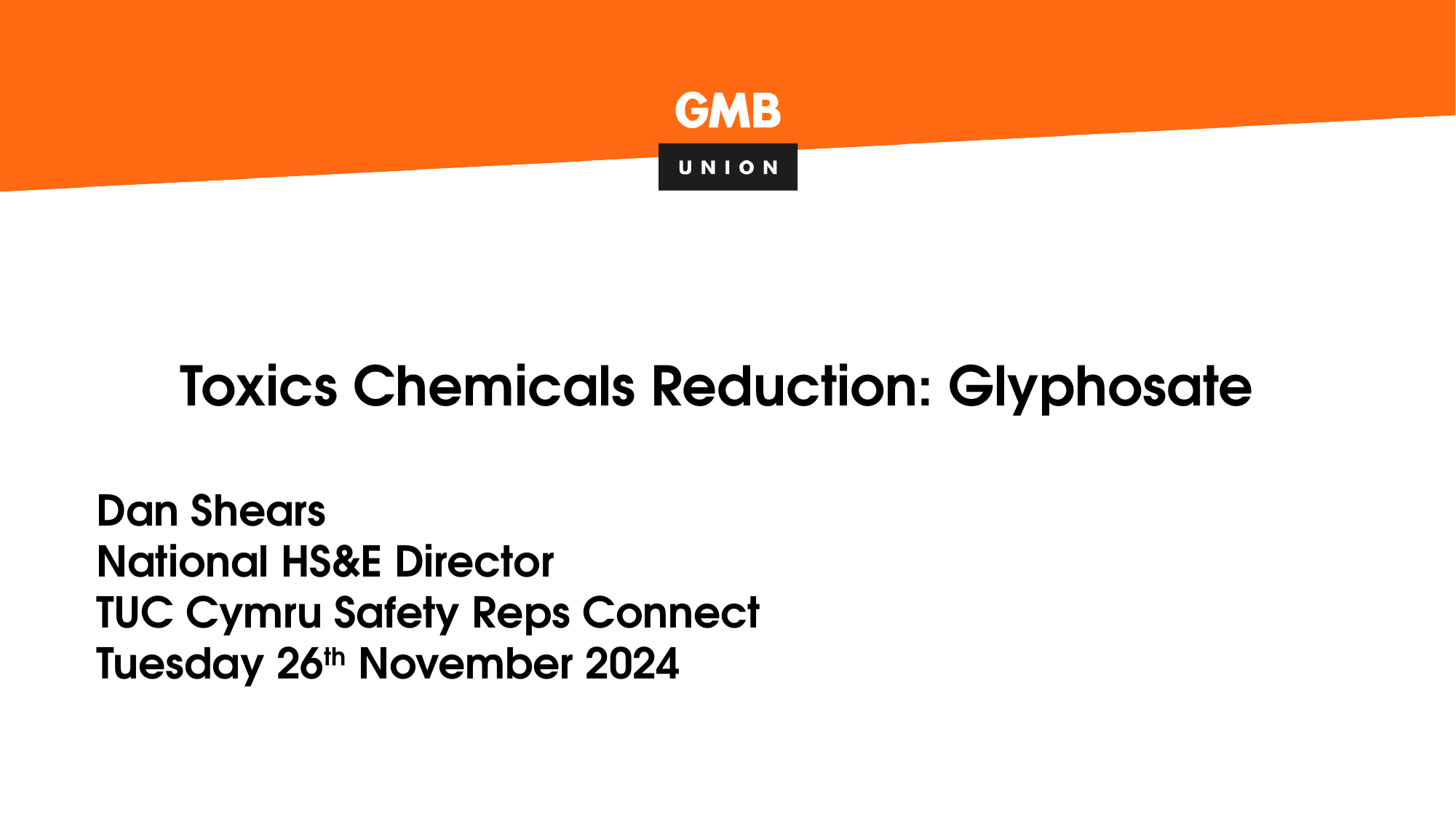

# Toxics Chemicals Reduction: Glyphosate
Dan Shears
National HS&E Director
TUC Cymru Safety Reps Connect
Tuesday 26th November 2024